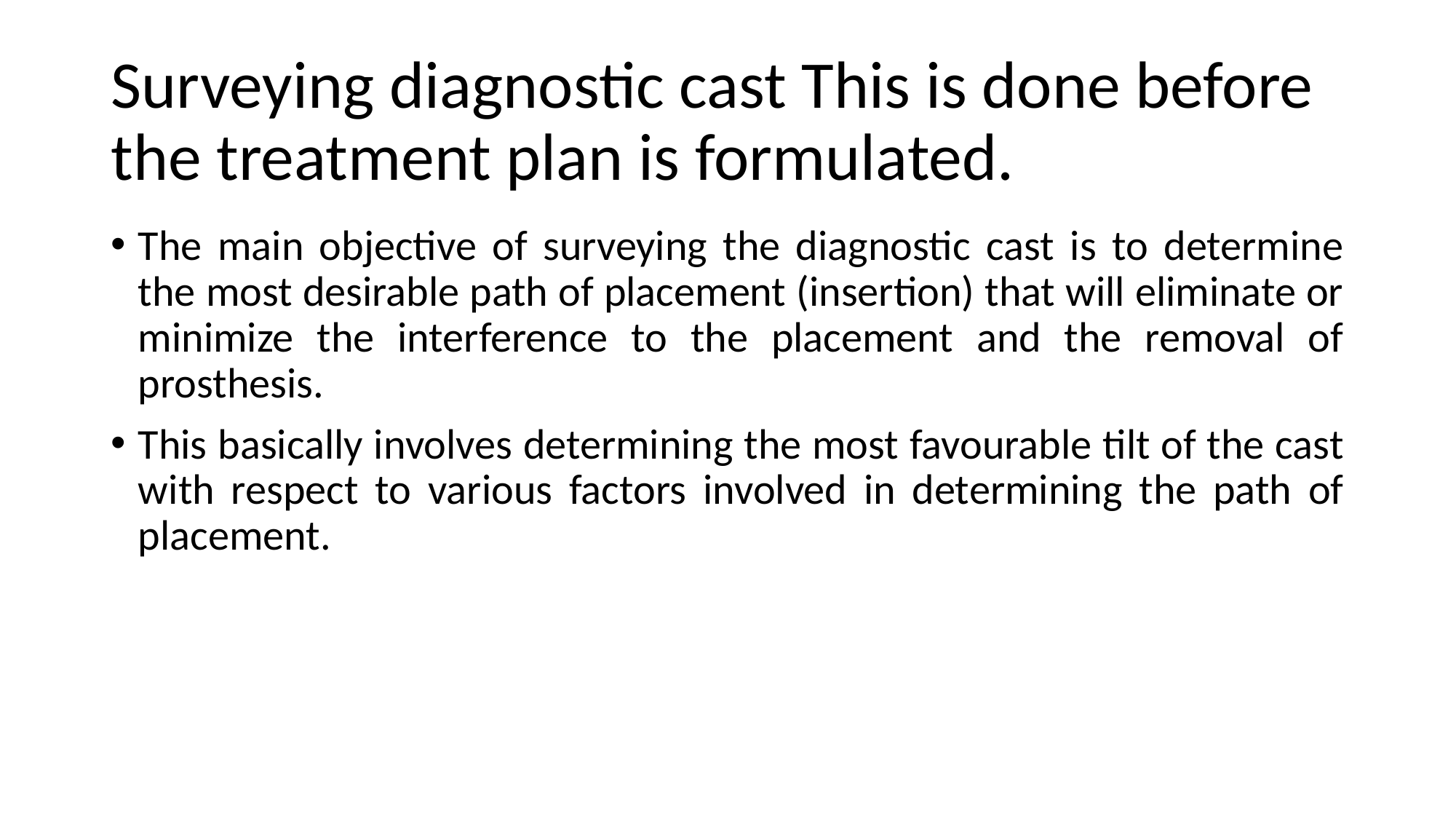

# Surveying diagnostic cast This is done before the treatment plan is formulated.
The main objective of surveying the diagnostic cast is to determine the most desirable path of placement (insertion) that will eliminate or minimize the interference to the placement and the removal of prosthesis.
This basically involves determining the most favourable tilt of the cast with respect to various factors involved in determining the path of placement.